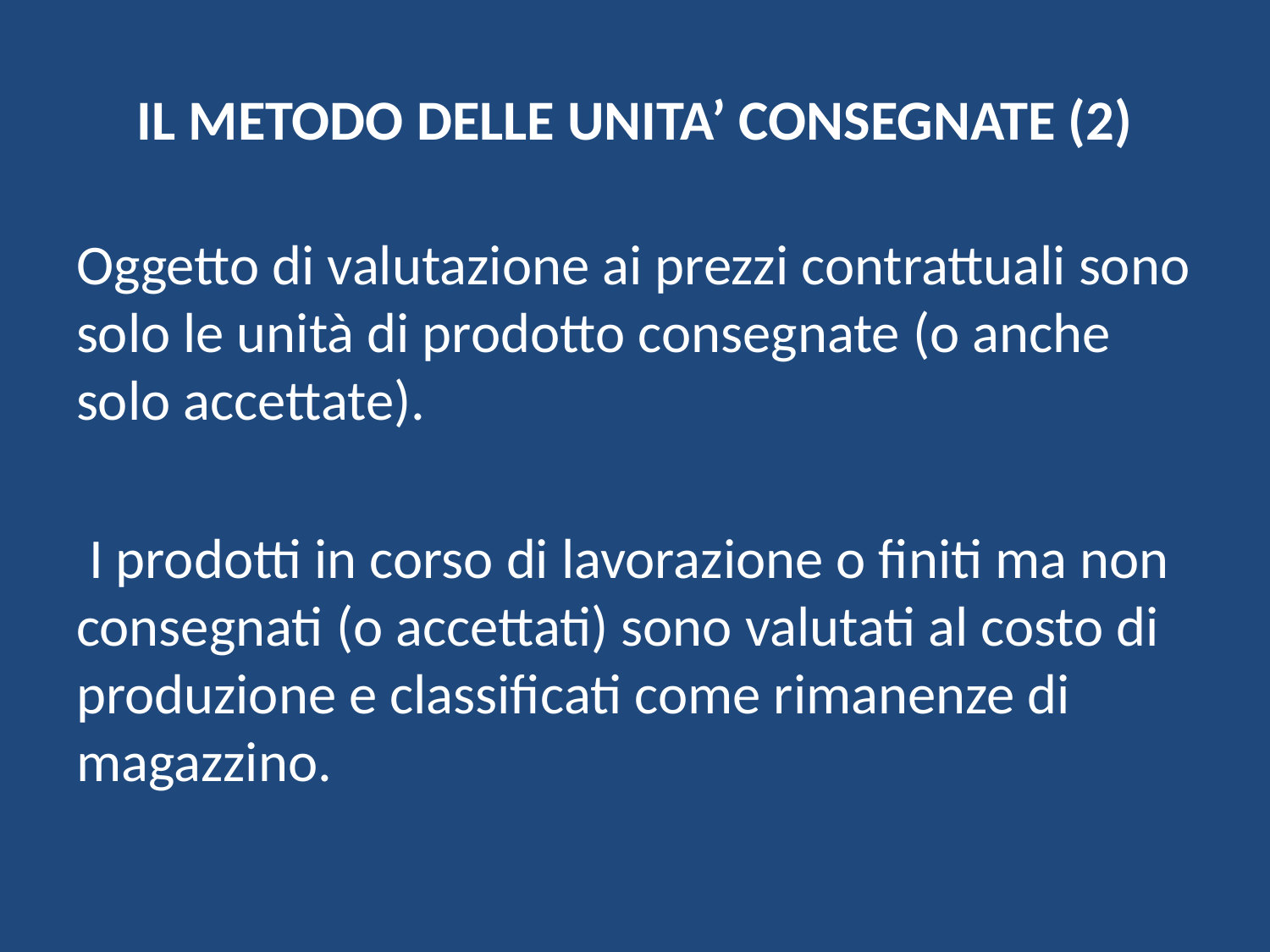

# IL METODO DELLE UNITA’ CONSEGNATE (2)
Oggetto di valutazione ai prezzi contrattuali sono solo le unità di prodotto consegnate (o anche solo accettate).

 I prodotti in corso di lavorazione o finiti ma non consegnati (o accettati) sono valutati al costo di produzione e classificati come rimanenze di magazzino.